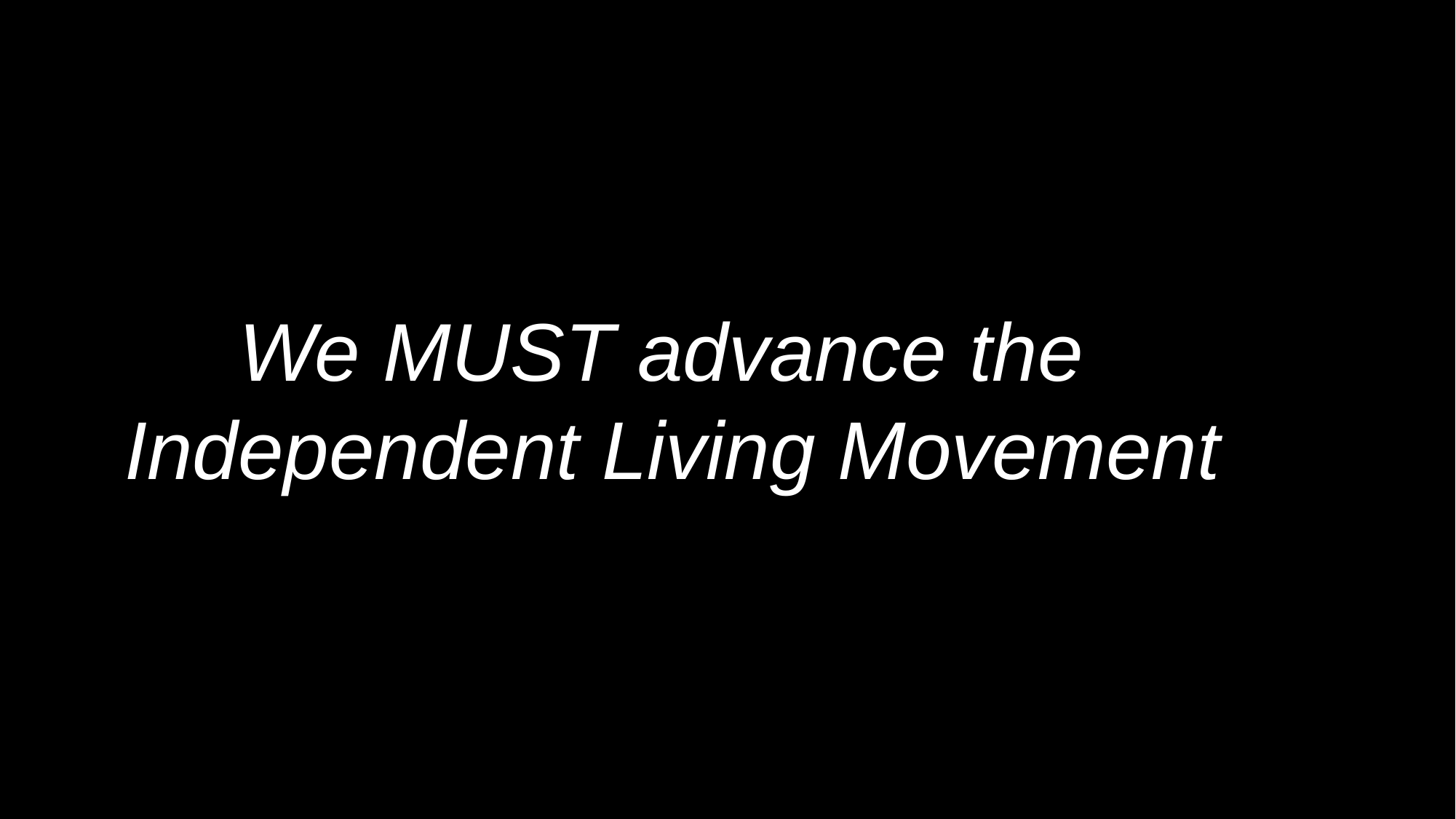

We MUST advance the
Independent Living Movement